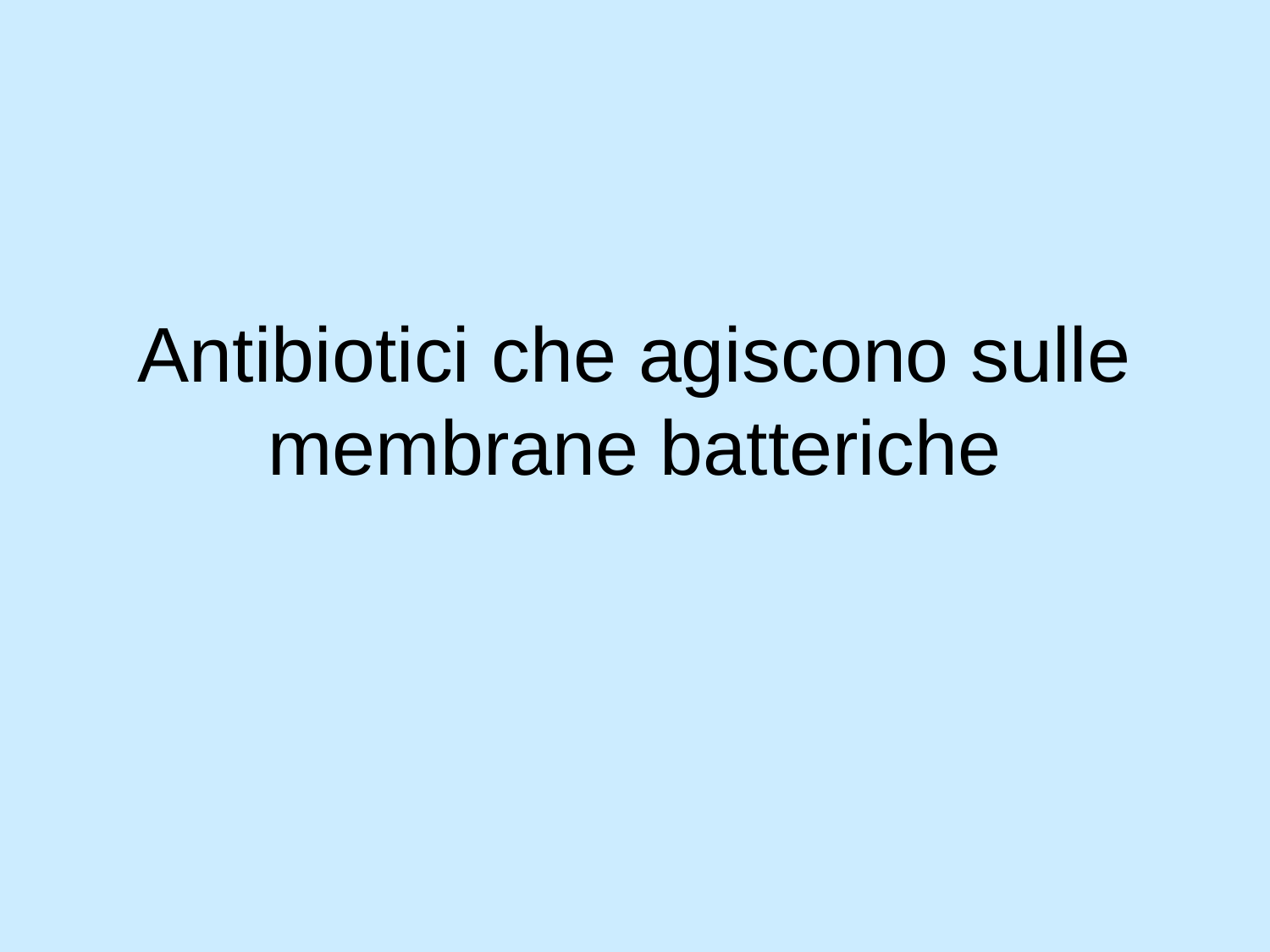

# Antibiotici che agiscono sulle membrane batteriche